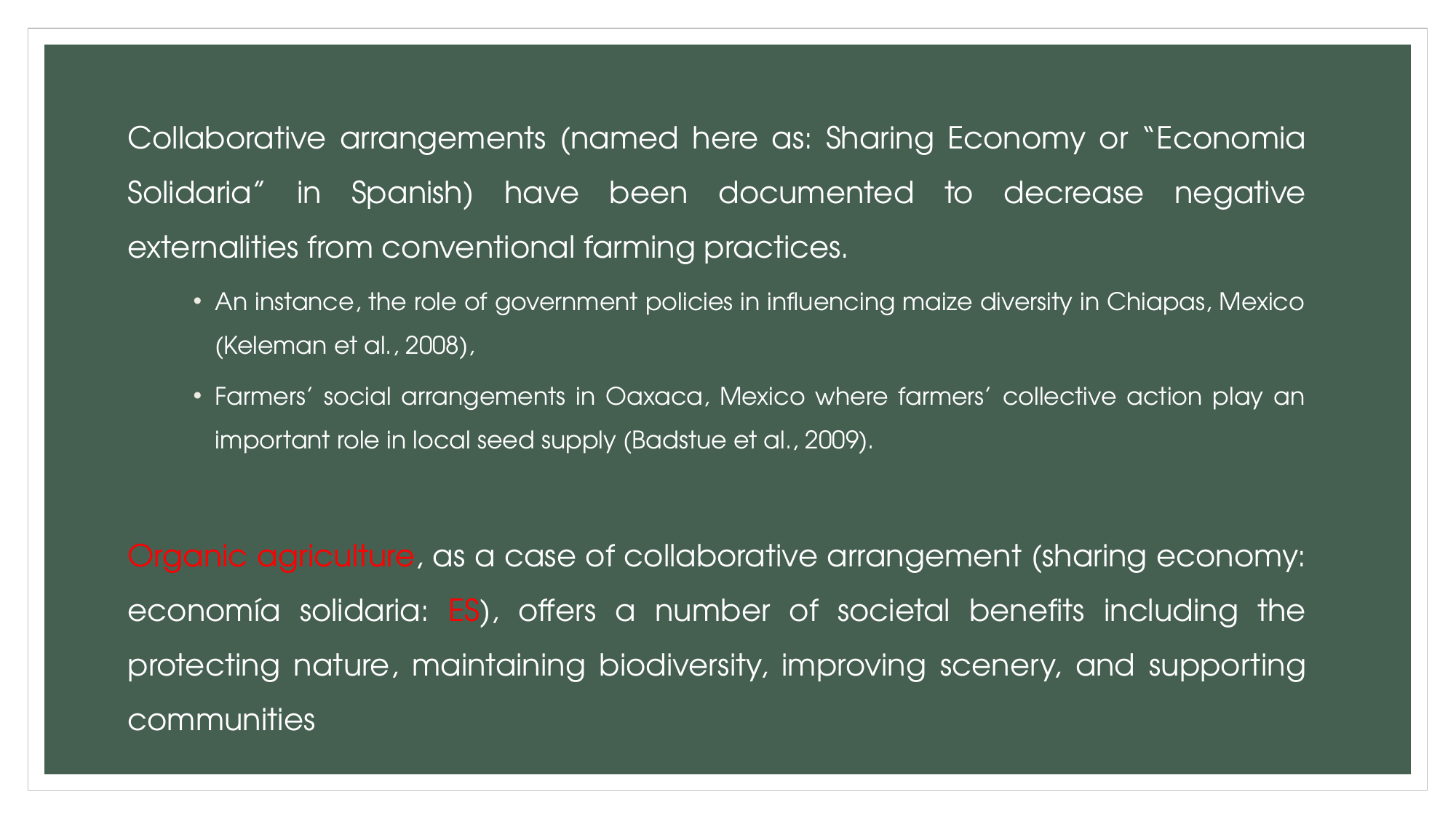

Collaborative arrangements (named here as: Sharing Economy or “Economia Solidaria” in Spanish) have been documented to decrease negative externalities from conventional farming practices.
An instance, the role of government policies in influencing maize diversity in Chiapas, Mexico (Keleman et al., 2008),
Farmers’ social arrangements in Oaxaca, Mexico where farmers’ collective action play an important role in local seed supply (Badstue et al., 2009).

Organic agriculture, as a case of collaborative arrangement (sharing economy: economía solidaria: ES), offers a number of societal benefits including the protecting nature, maintaining biodiversity, improving scenery, and supporting communities